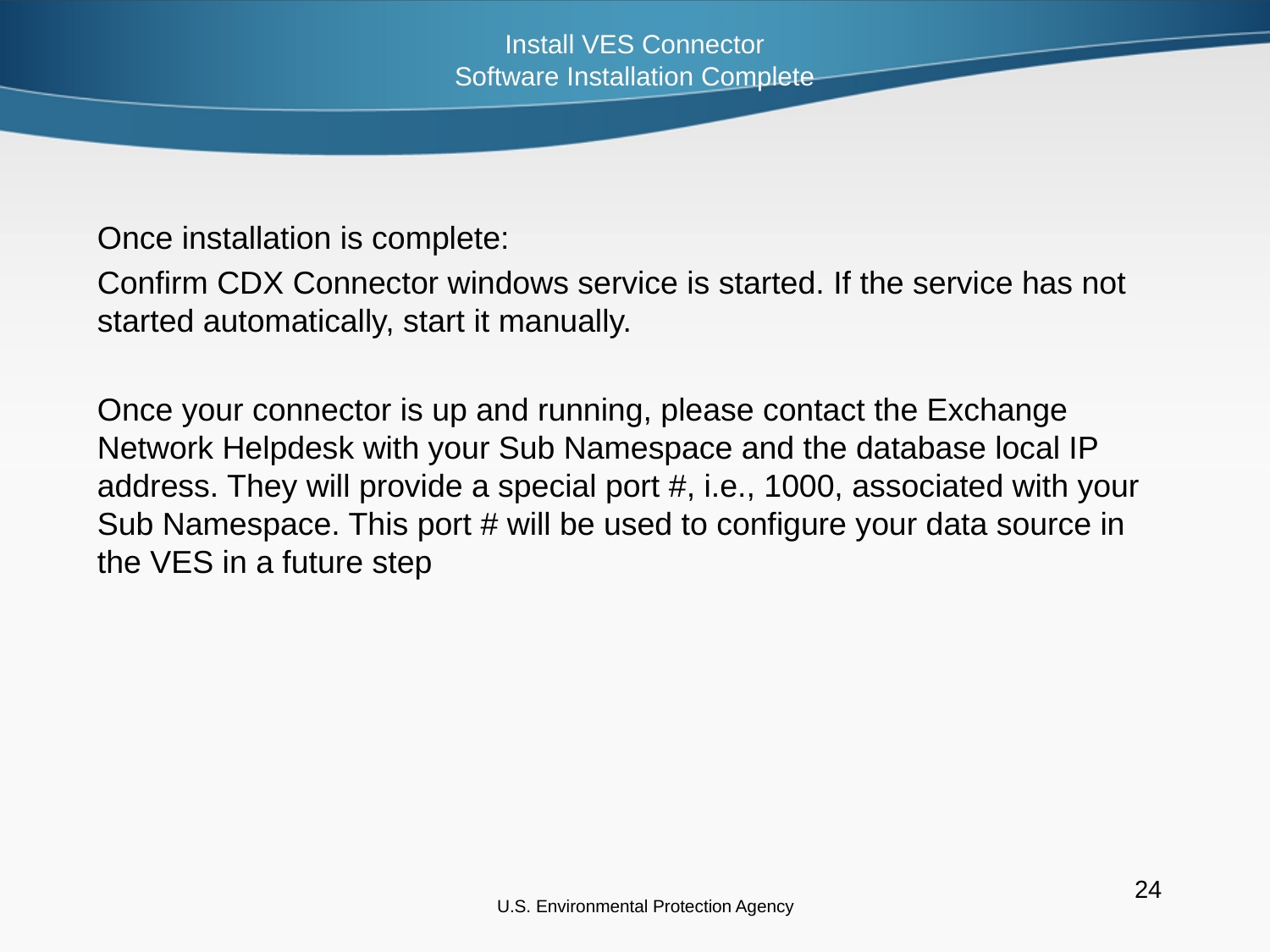

Install VES Connector
Software Installation Complete
Once installation is complete:
Confirm CDX Connector windows service is started. If the service has not started automatically, start it manually.

Once your connector is up and running, please contact the Exchange Network Helpdesk with your Sub Namespace and the database local IP address. They will provide a special port #, i.e., 1000, associated with your Sub Namespace. This port # will be used to configure your data source in the VES in a future step

U.S. Environmental Protection Agency
24